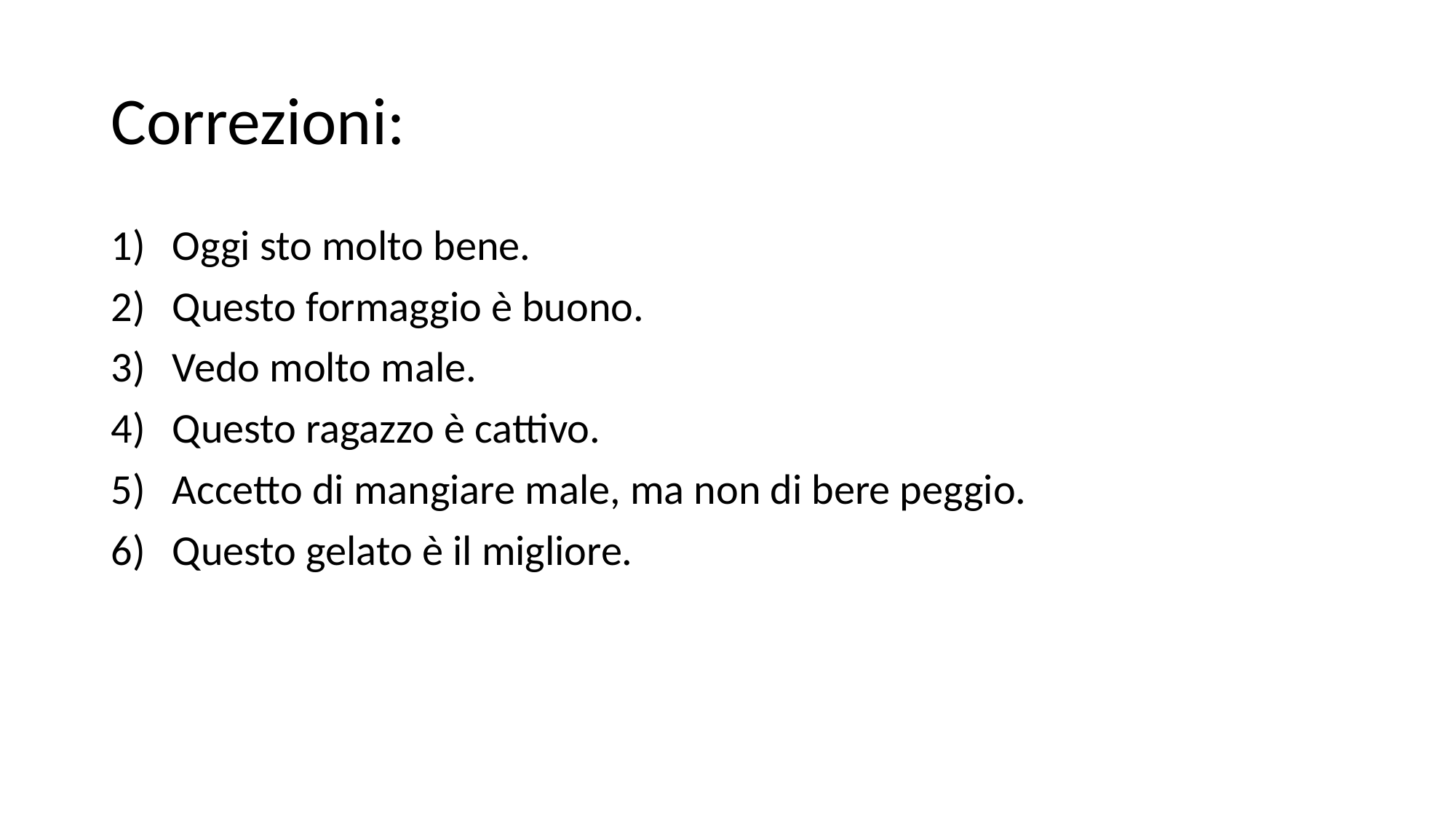

# Correzioni:
Oggi sto molto bene.
Questo formaggio è buono.
Vedo molto male.
Questo ragazzo è cattivo.
Accetto di mangiare male, ma non di bere peggio.
Questo gelato è il migliore.